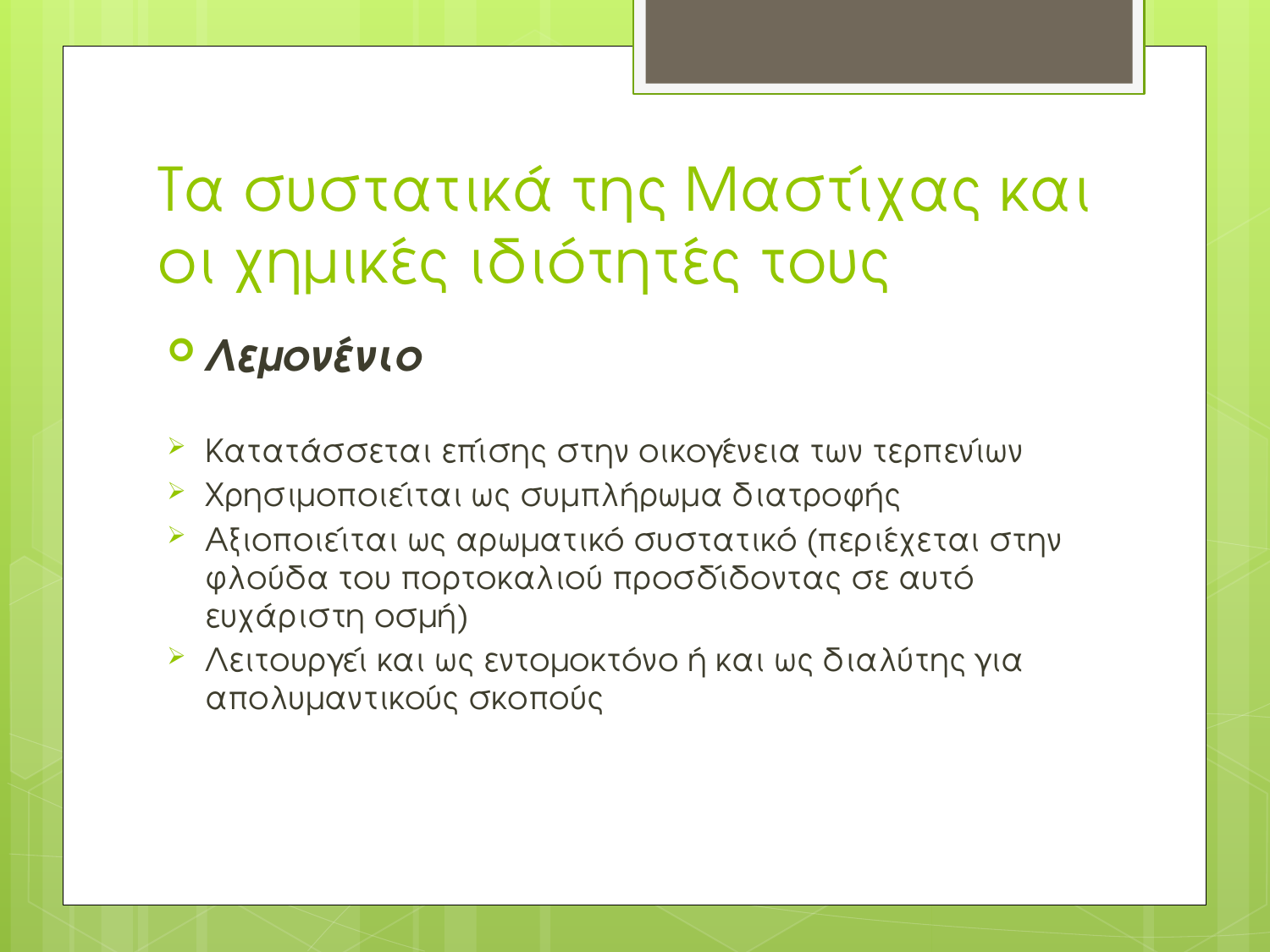

# Τα συστατικά της Μαστίχας και οι χημικές ιδιότητές τους
Λεμονένιο

Κατατάσσεται επίσης στην οικογένεια των τερπενίων
Χρησιμοποιείται ως συμπλήρωμα διατροφής
Αξιοποιείται ως αρωματικό συστατικό (περιέχεται στην φλούδα του πορτοκαλιού προσδίδοντας σε αυτό ευχάριστη οσμή)
Λειτουργεί και ως εντομοκτόνο ή και ως διαλύτης για απολυμαντικούς σκοπούς